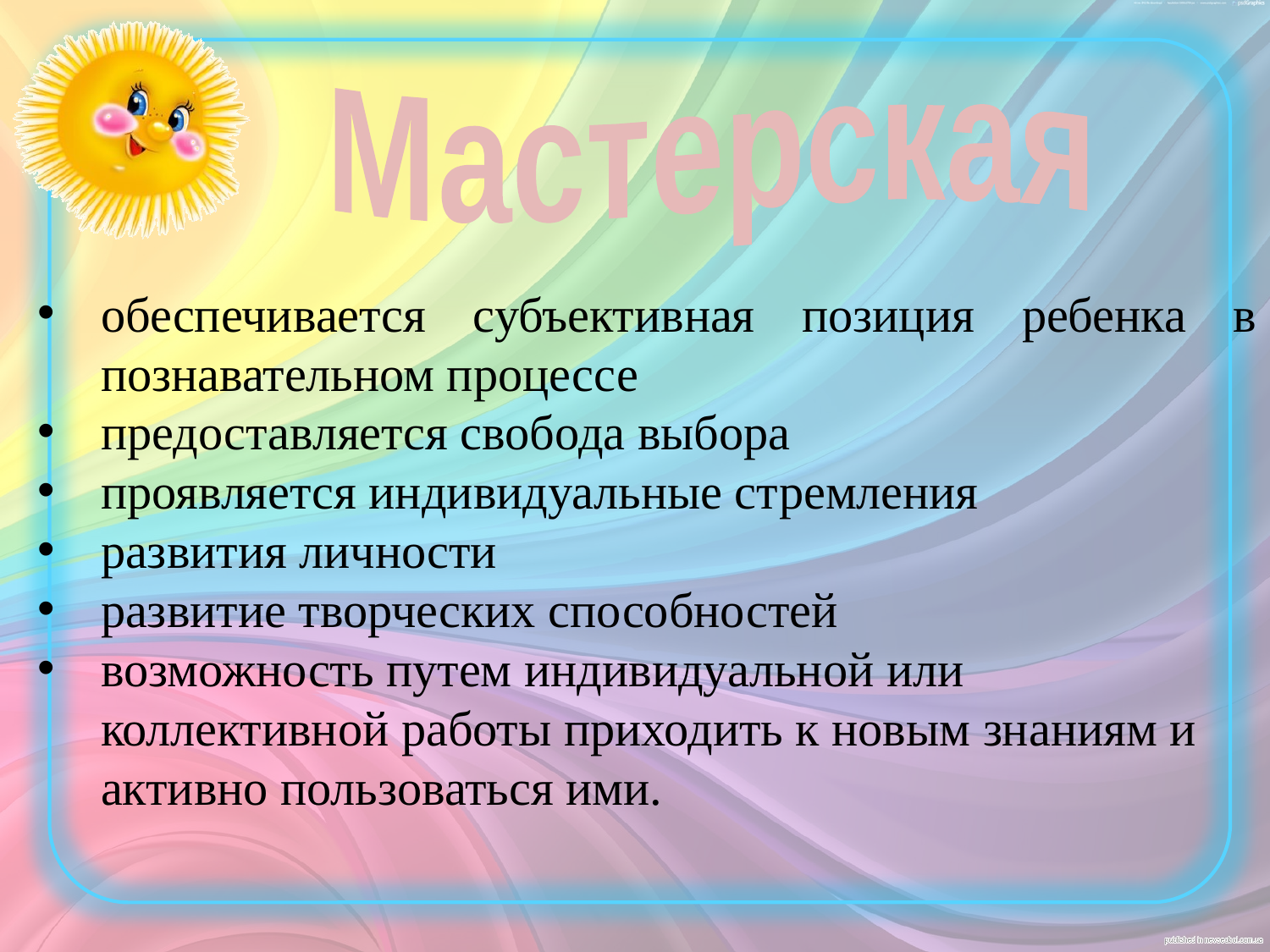

Мастерская
обеспечивается субъективная позиция ребенка в познавательном процессе
предоставляется свобода выбора
проявляется индивидуальные стремления
развития личности
развитие творческих способностей
возможность путем индивидуальной или коллективной работы приходить к новым знаниям и активно пользоваться ими.